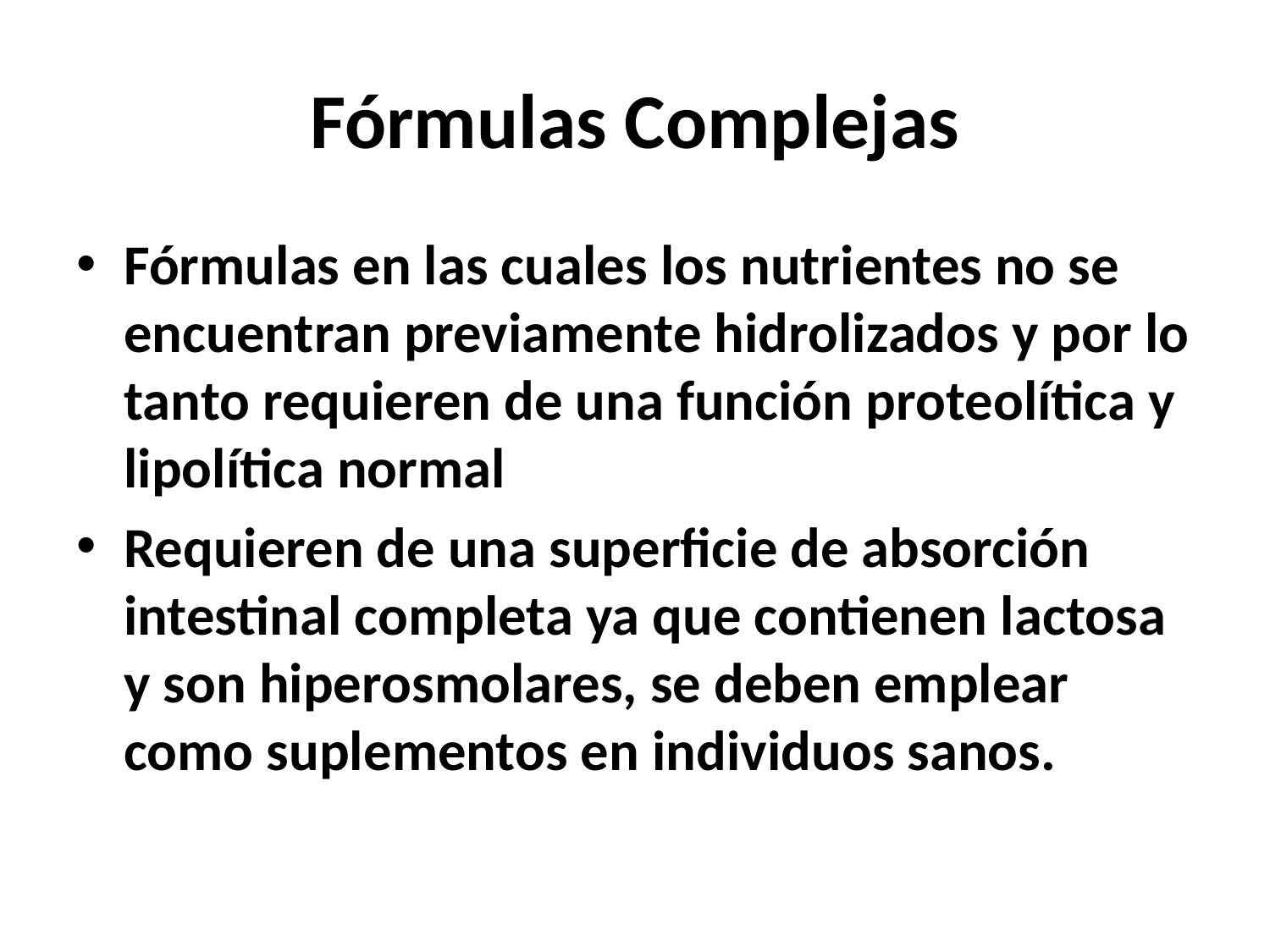

# Fórmulas Complejas
Fórmulas en las cuales los nutrientes no se encuentran previamente hidrolizados y por lo tanto requieren de una función proteolítica y lipolítica normal
Requieren de una superficie de absorción intestinal completa ya que contienen lactosa y son hiperosmolares, se deben emplear como suplementos en individuos sanos.